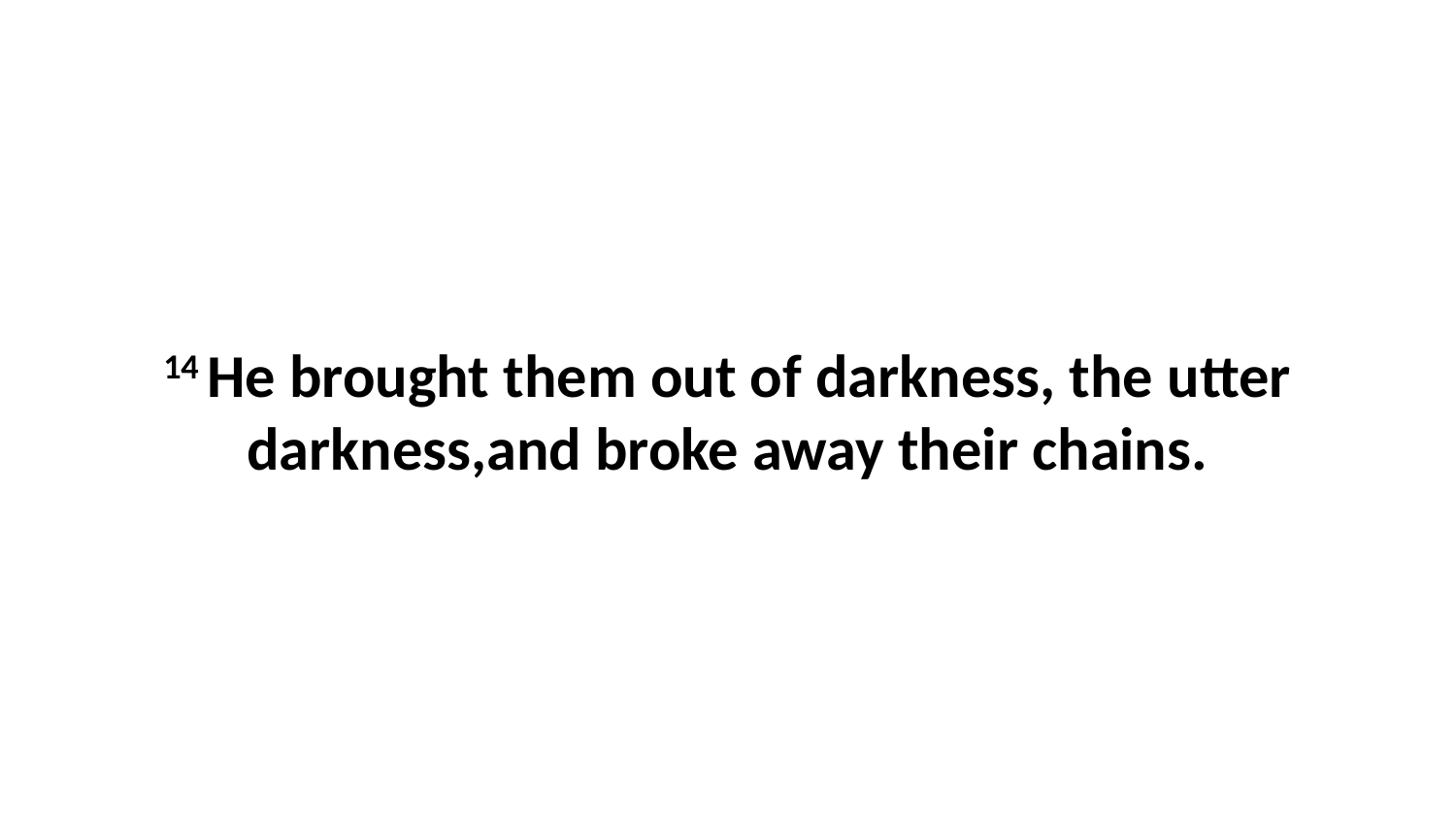

14 He brought them out of darkness, the utter darkness,and broke away their chains.